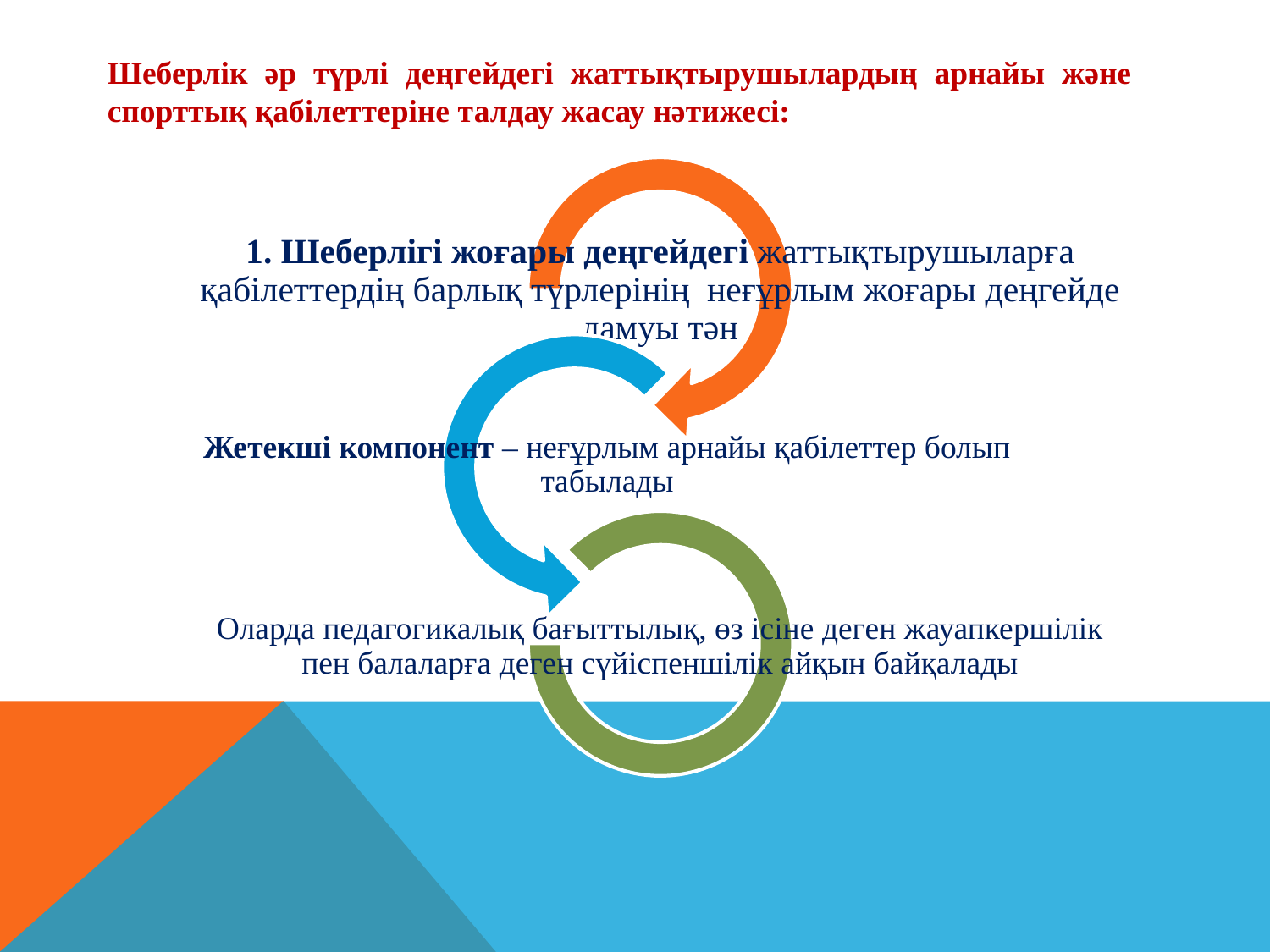

Шеберлік әр түрлі деңгейдегі жаттықтырушылардың арнайы және спорттық қабілеттеріне талдау жасау нәтижесі:
1. Шеберлігі жоғары деңгейдегі жаттықтырушыларға қабілеттердің барлық түрлерінің  неғұрлым жоғары деңгейде дамуы тән
Жетекші компонент – неғұрлым арнайы қабілеттер болып табылады
Оларда педагогикалық бағыттылық, өз ісіне деген жауапкершілік пен балаларға деген сүйіспеншілік айқын байқалады